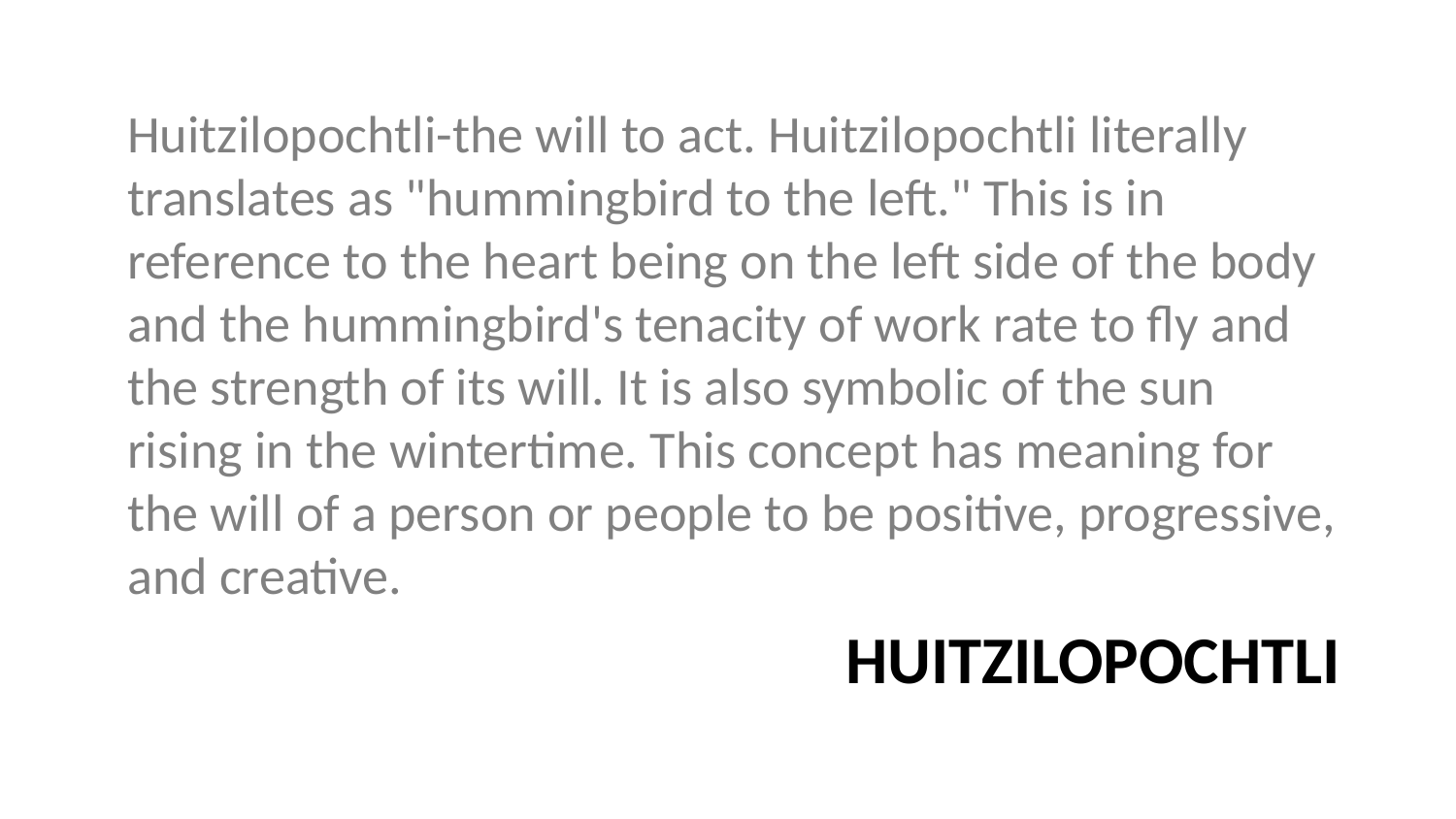

Huitzilopochtli-the will to act. Huitzilopochtli literally translates as "hummingbird to the left." This is in reference to the heart being on the left side of the body and the hummingbird's tenacity of work rate to fly and the strength of its will. It is also symbolic of the sun rising in the wintertime. This concept has meaning for the will of a person or people to be positive, progressive, and creative.
# HUITZILOPOCHTLI